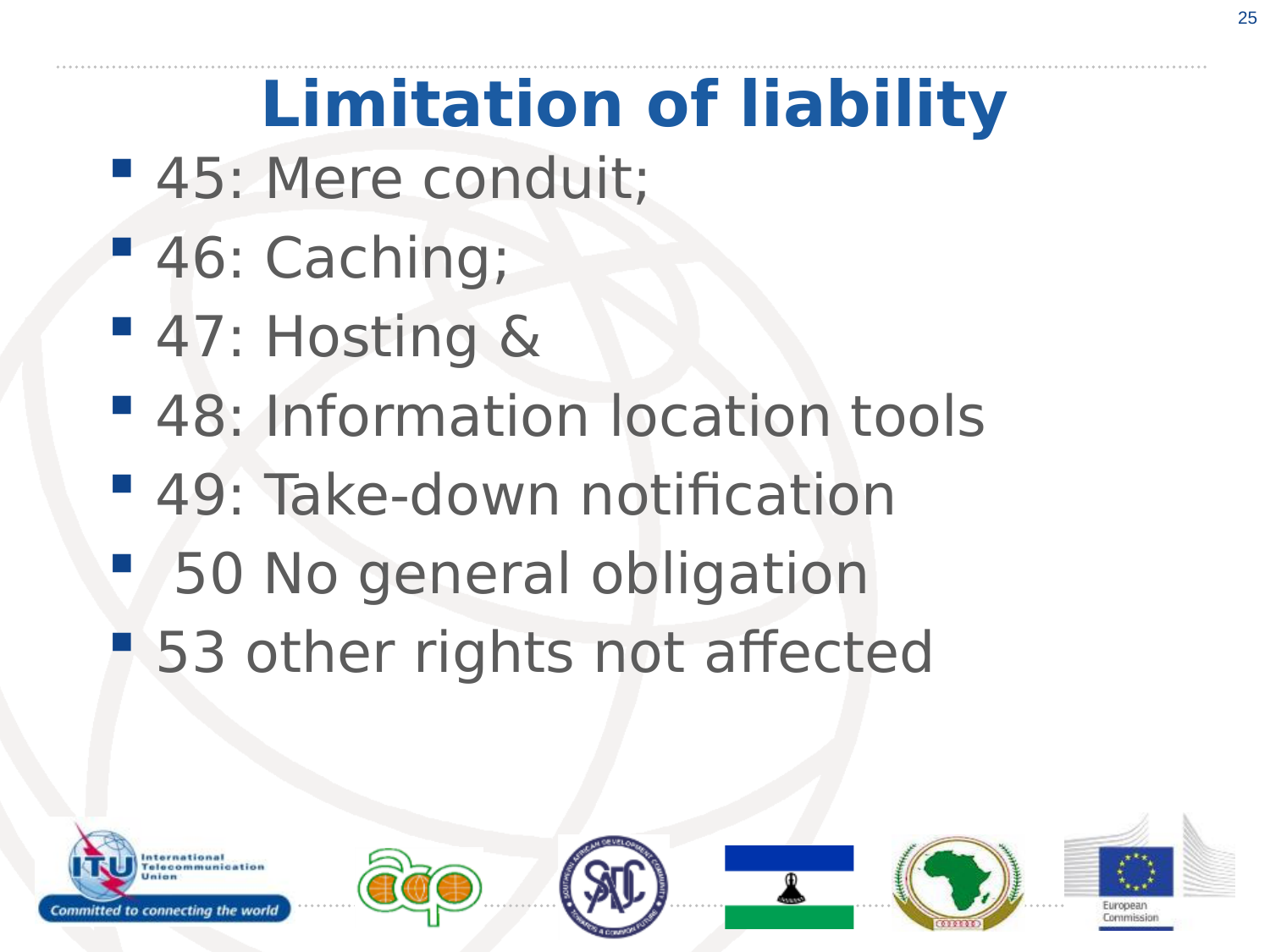

25
# Limitation of liability
45: Mere conduit;
46: Caching;
47: Hosting &
48: Information location tools
49: Take-down notification
 50 No general obligation
53 other rights not affected